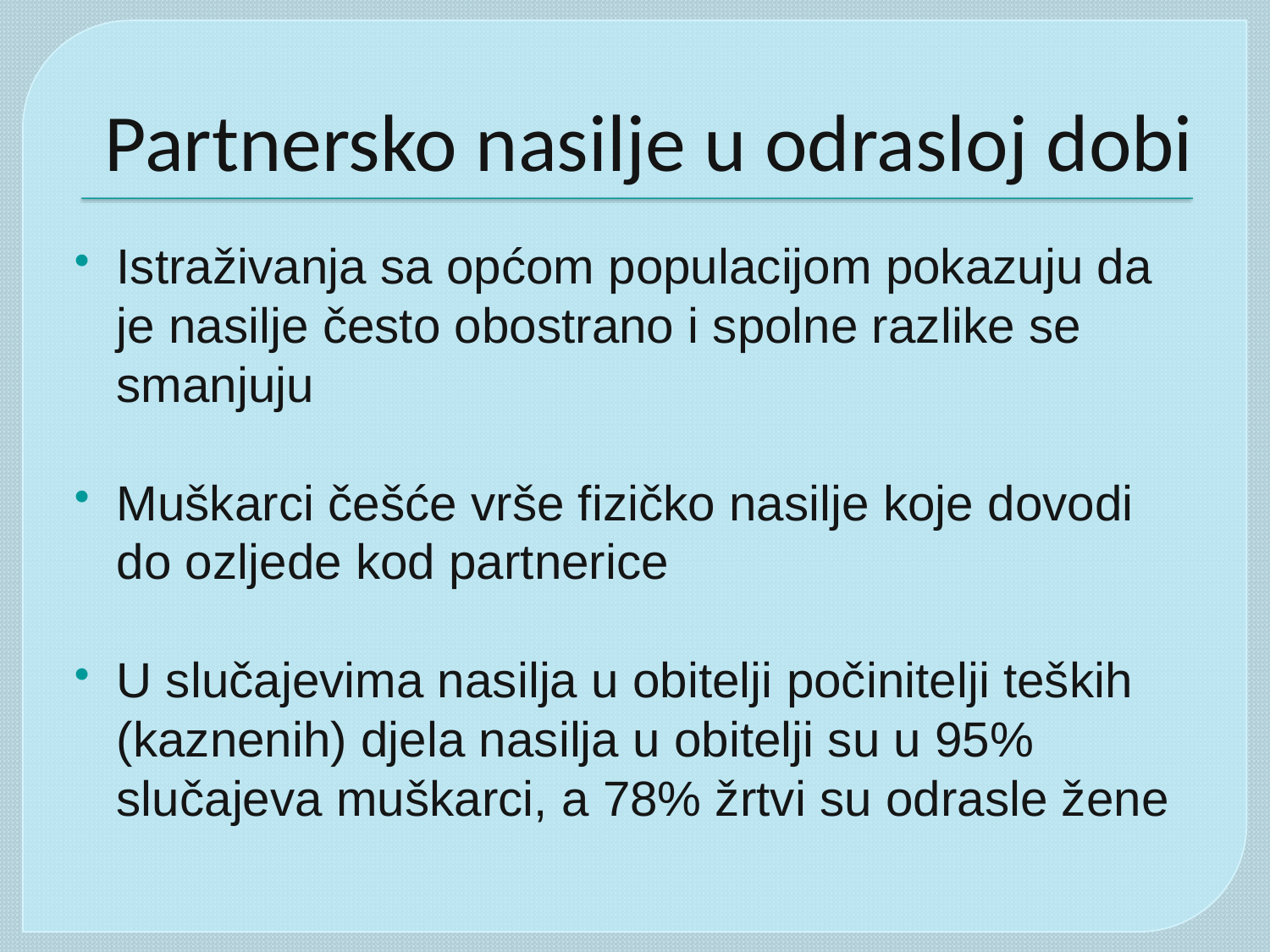

# Partnersko nasilje u odrasloj dobi
Istraživanja sa općom populacijom pokazuju da je nasilje često obostrano i spolne razlike se smanjuju

Muškarci češće vrše fizičko nasilje koje dovodi do ozljede kod partnerice

U slučajevima nasilja u obitelji počinitelji teških (kaznenih) djela nasilja u obitelji su u 95%  slučajeva muškarci, a 78% žrtvi su odrasle žene